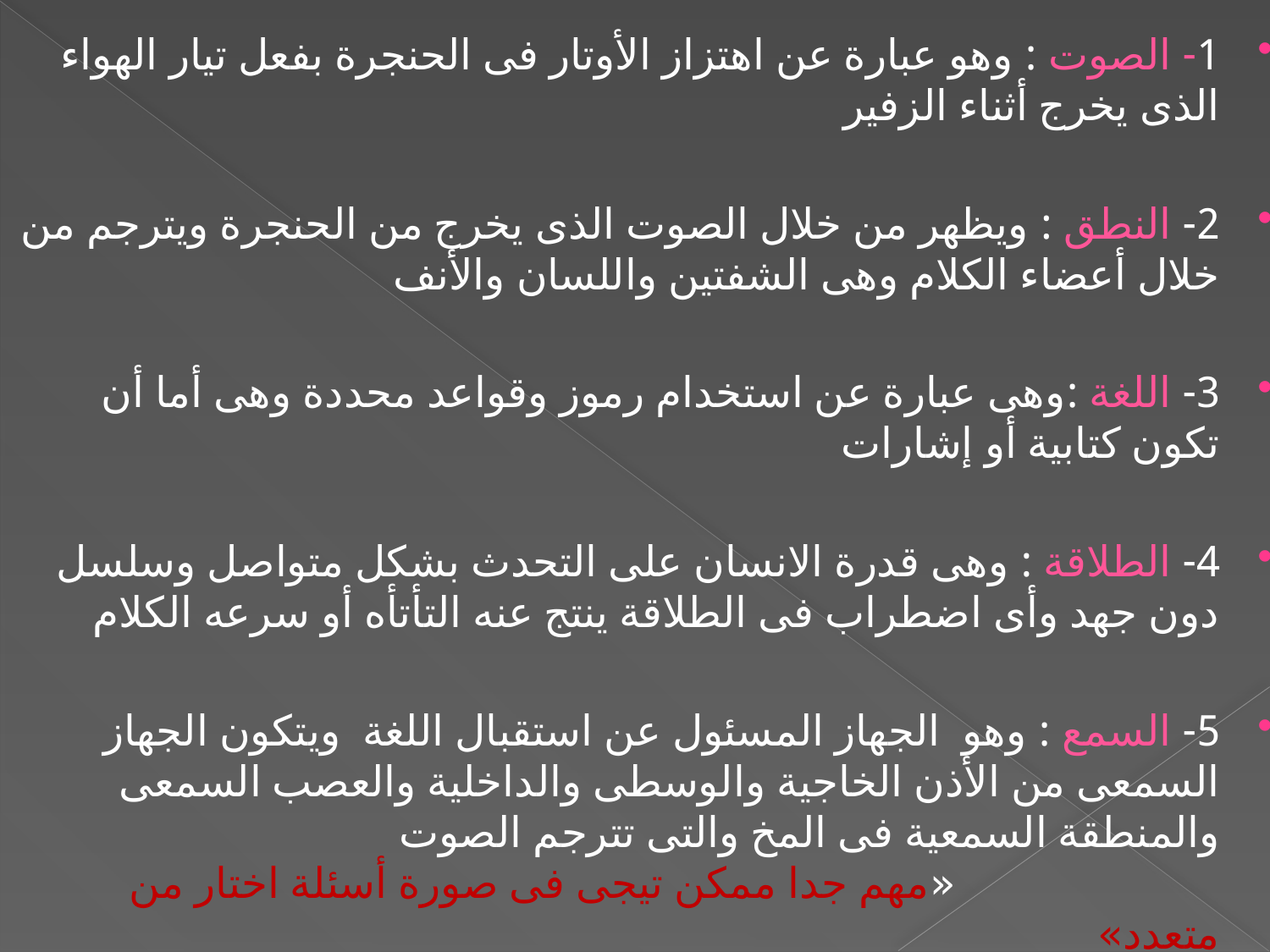

1- الصوت : وهو عبارة عن اهتزاز الأوتار فى الحنجرة بفعل تيار الهواء الذى يخرج أثناء الزفير

2- النطق : ويظهر من خلال الصوت الذى يخرج من الحنجرة ويترجم من خلال أعضاء الكلام وهى الشفتين واللسان والأنف

3- اللغة :وهى عبارة عن استخدام رموز وقواعد محددة وهى أما أن تكون كتابية أو إشارات

4- الطلاقة : وهى قدرة الانسان على التحدث بشكل متواصل وسلسل دون جهد وأى اضطراب فى الطلاقة ينتج عنه التأتأه أو سرعه الكلام

5- السمع : وهو  الجهاز المسئول عن استقبال اللغة  ويتكون الجهاز السمعى من الأذن الخاجية والوسطى والداخلية والعصب السمعى والمنطقة السمعية فى المخ والتى تترجم الصوت                                                            «مهم جدا ممكن تيجى فى صورة أسئلة اختار من متعدد»